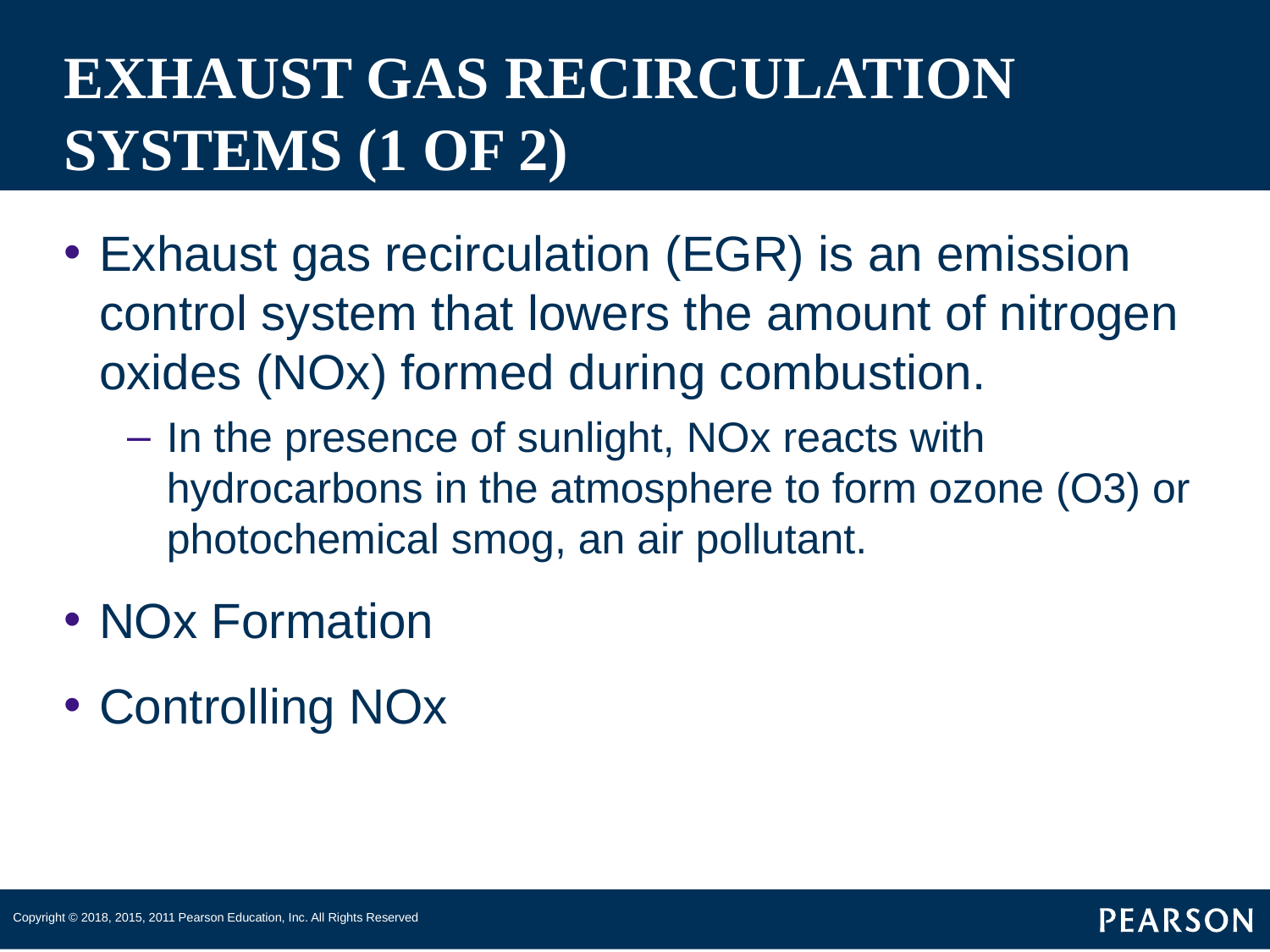

# EXHAUST GAS RECIRCULATION SYSTEMS (1 OF 2)
Exhaust gas recirculation (EGR) is an emission control system that lowers the amount of nitrogen oxides (NOx) formed during combustion.
In the presence of sunlight, NOx reacts with hydrocarbons in the atmosphere to form ozone (O3) or photochemical smog, an air pollutant.
NOx Formation
Controlling NOx